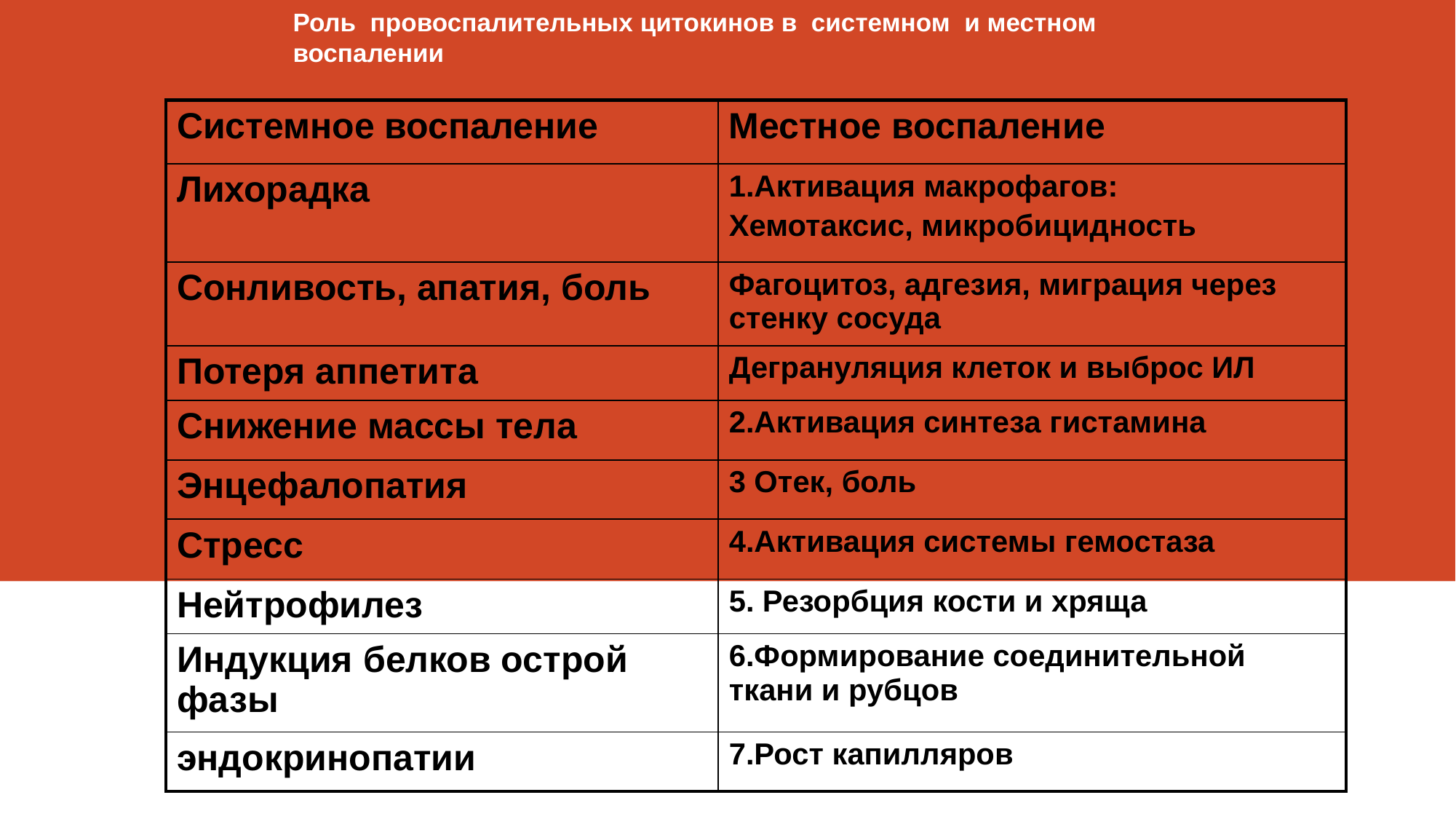

# Роль  провоспалительных цитокинов в  системном  и местном воспалении
| Системное воспаление | Местное воспаление |
| --- | --- |
| Лихорадка | 1.Активация макрофагов: Хемотаксис, микробицидность |
| Сонливость, апатия, боль | Фагоцитоз, адгезия, миграция через стенку сосуда |
| Потеря аппетита | Дегрануляция клеток и выброс ИЛ |
| Снижение массы тела | 2.Активация синтеза гистамина |
| Энцефалопатия | 3 Отек, боль |
| Стресс | 4.Активация системы гемостаза |
| Нейтрофилез | 5. Резорбция кости и хряща |
| Индукция белков острой фазы | 6.Формирование соединительной ткани и рубцов |
| эндокринопатии | 7.Рост капилляров |